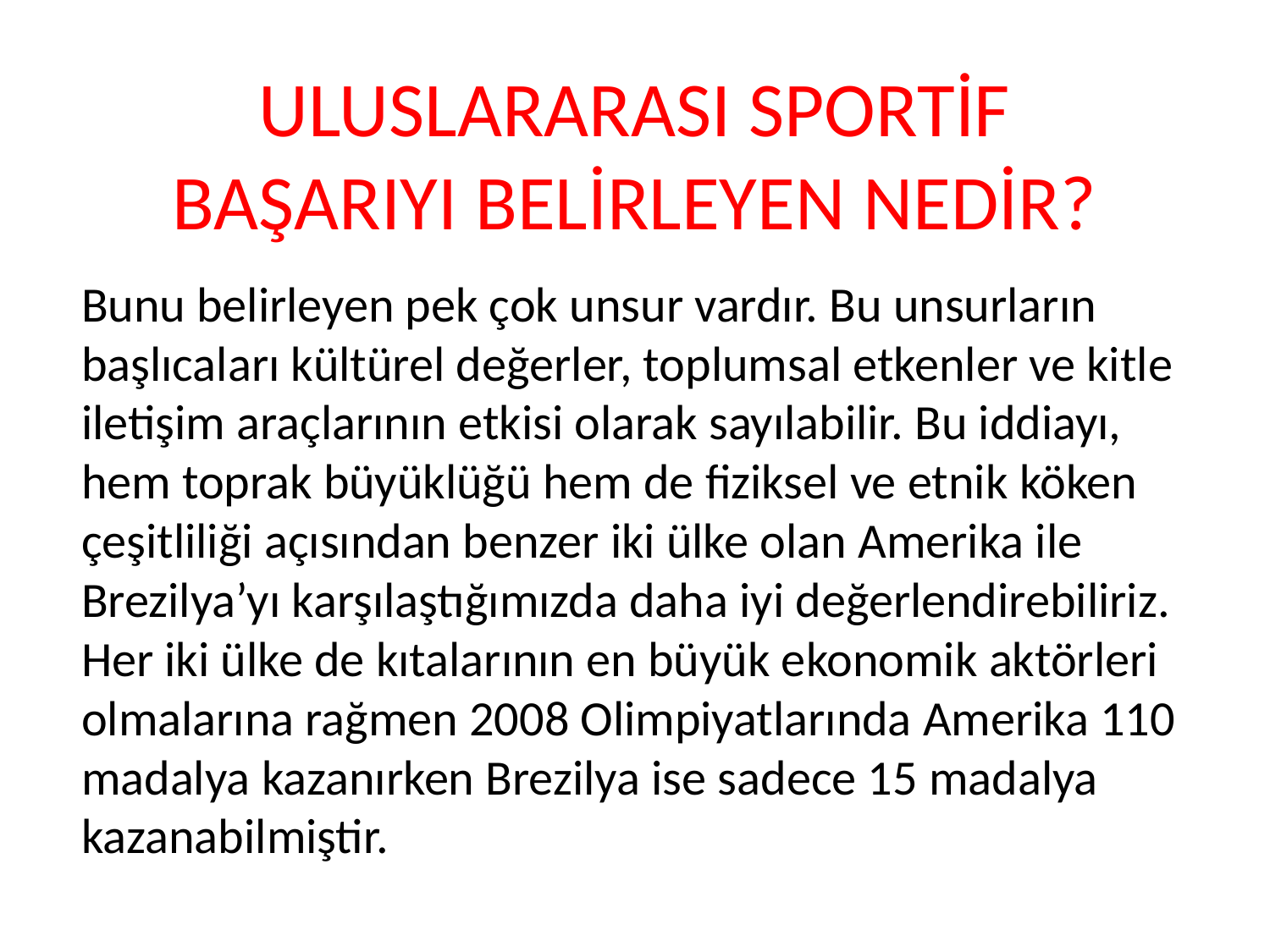

# ULUSLARARASI SPORTİF BAŞARIYI BELİRLEYEN NEDİR?
Bunu belirleyen pek çok unsur vardır. Bu unsurların başlıcaları kültürel değerler, toplumsal etkenler ve kitle iletişim araçlarının etkisi olarak sayılabilir. Bu iddiayı, hem toprak büyüklüğü hem de fiziksel ve etnik köken çeşitliliği açısından benzer iki ülke olan Amerika ile Brezilya’yı karşılaştığımızda daha iyi değerlendirebiliriz. Her iki ülke de kıtalarının en büyük ekonomik aktörleri olmalarına rağmen 2008 Olimpiyatlarında Amerika 110 madalya kazanırken Brezilya ise sadece 15 madalya kazanabilmiştir.